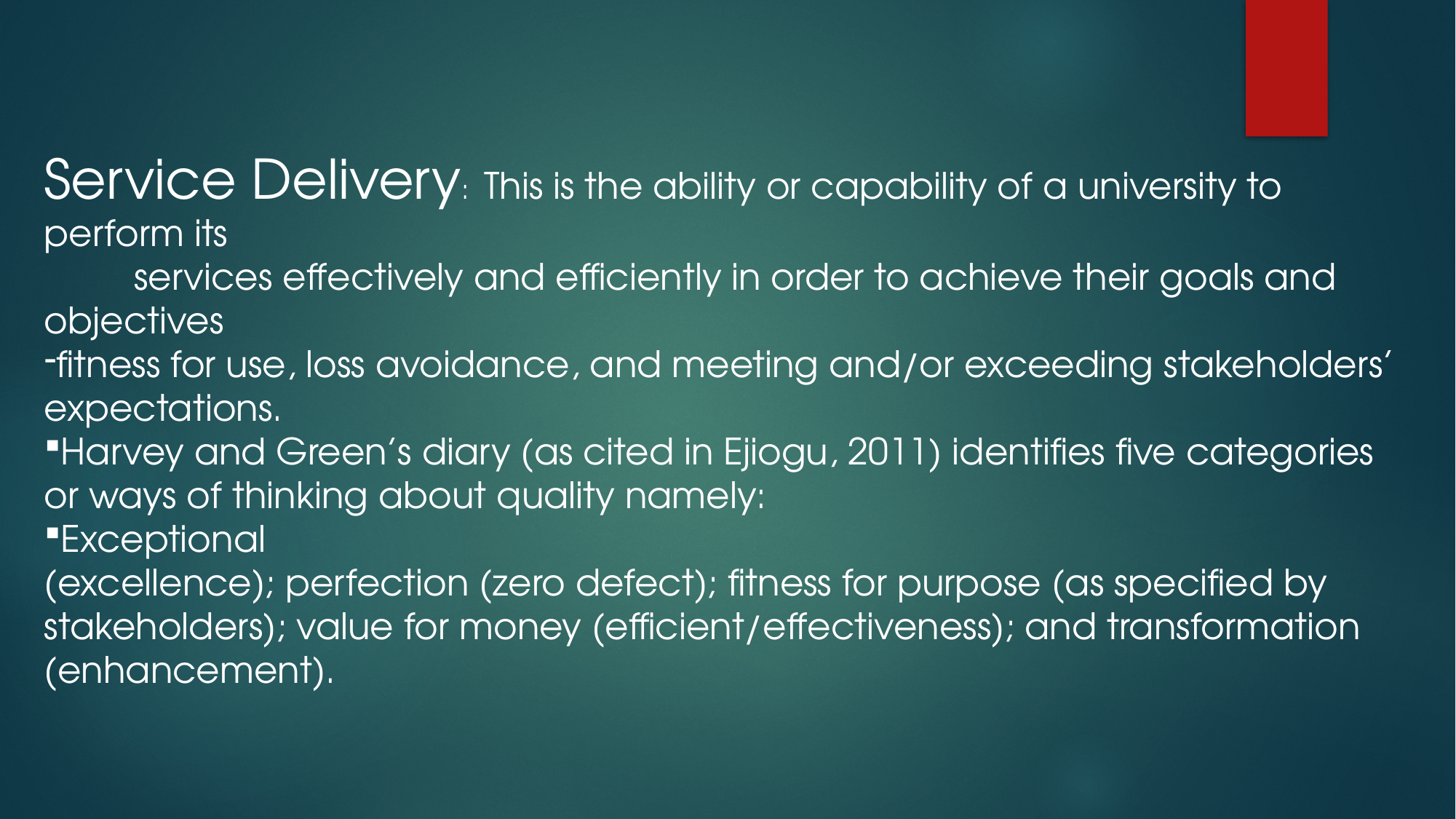

Service Delivery:  This is the ability or capability of a university to perform its
         services effectively and efficiently in order to achieve their goals and objectives
fitness for use, loss avoidance, and meeting and/or exceeding stakeholders’ expectations.
Harvey and Green’s diary (as cited in Ejiogu, 2011) identifies five categories or ways of thinking about quality namely:
Exceptional
(excellence); perfection (zero defect); fitness for purpose (as specified by
stakeholders); value for money (efficient/effectiveness); and transformation
(enhancement).